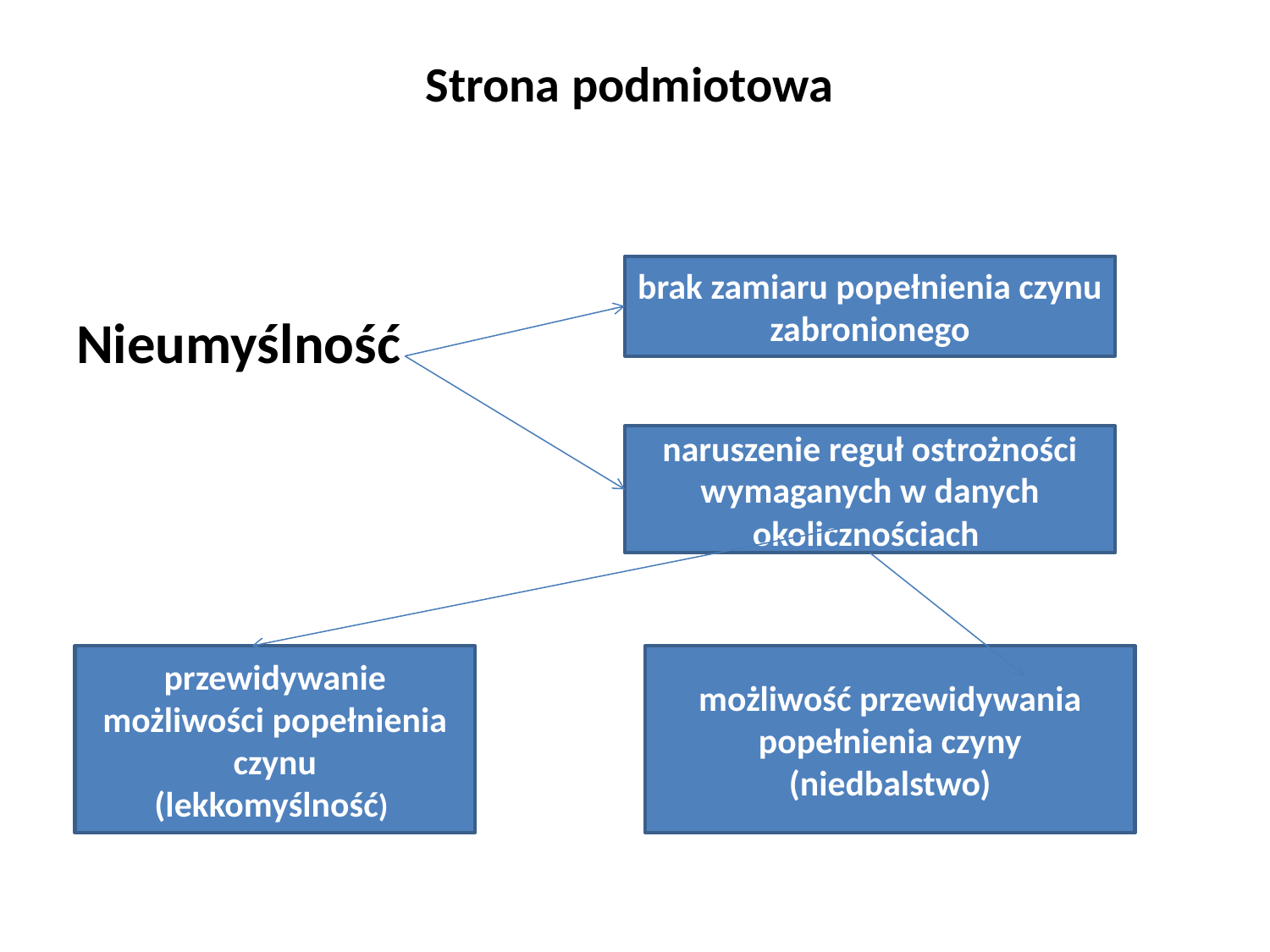

# Strona podmiotowa

Nieumyślność
brak zamiaru popełnienia czynu zabronionego
naruszenie reguł ostrożności wymaganych w danych okolicznościach
przewidywanie możliwości popełnienia czynu
(lekkomyślność)
możliwość przewidywania popełnienia czyny
(niedbalstwo)